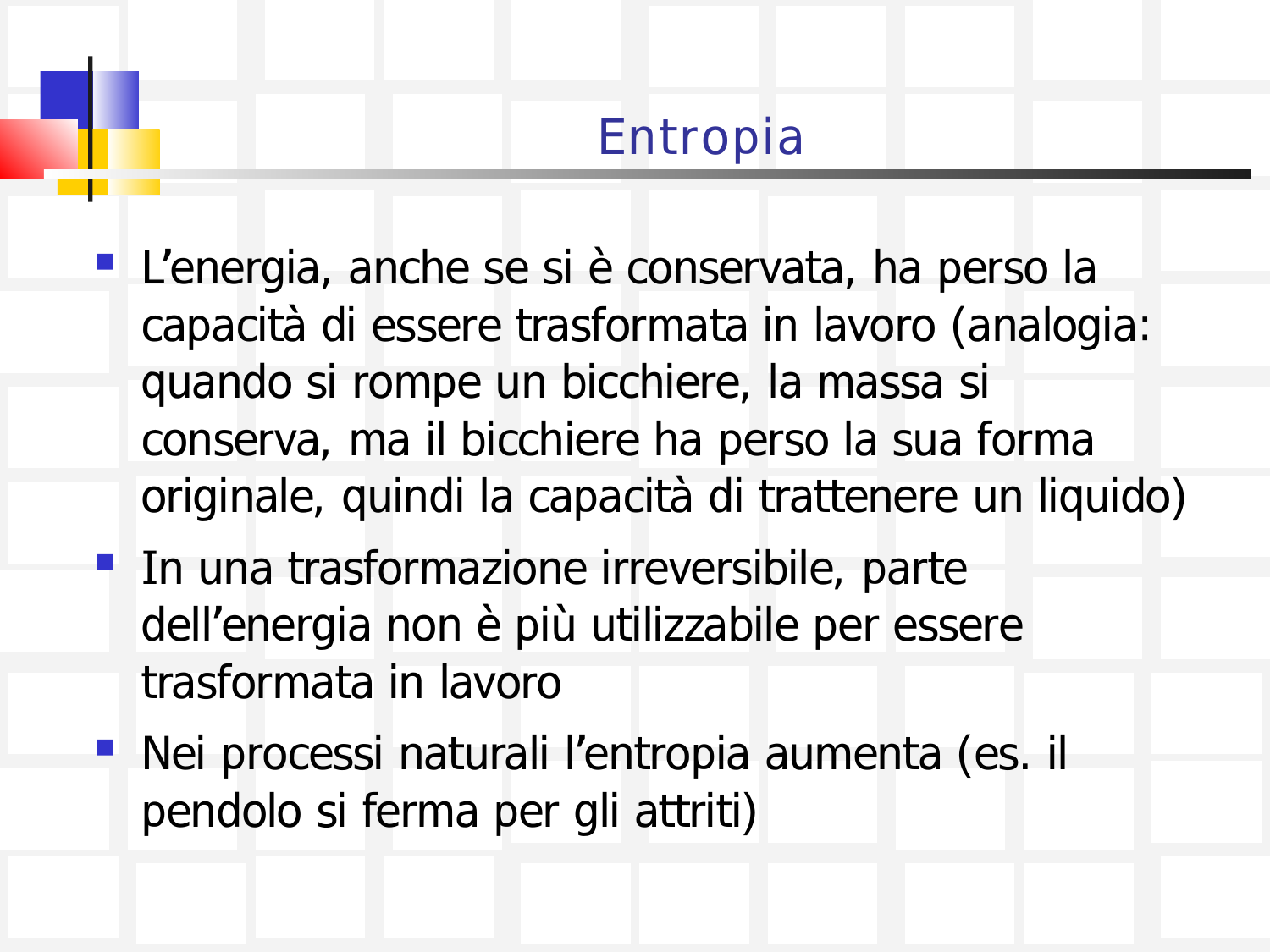

# Entropia
L’energia, anche se si è conservata, ha perso la capacità di essere trasformata in lavoro (analogia: quando si rompe un bicchiere, la massa si conserva, ma il bicchiere ha perso la sua forma originale, quindi la capacità di trattenere un liquido)
In una trasformazione irreversibile, parte dell’energia non è più utilizzabile per essere trasformata in lavoro
Nei processi naturali l’entropia aumenta (es. il pendolo si ferma per gli attriti)